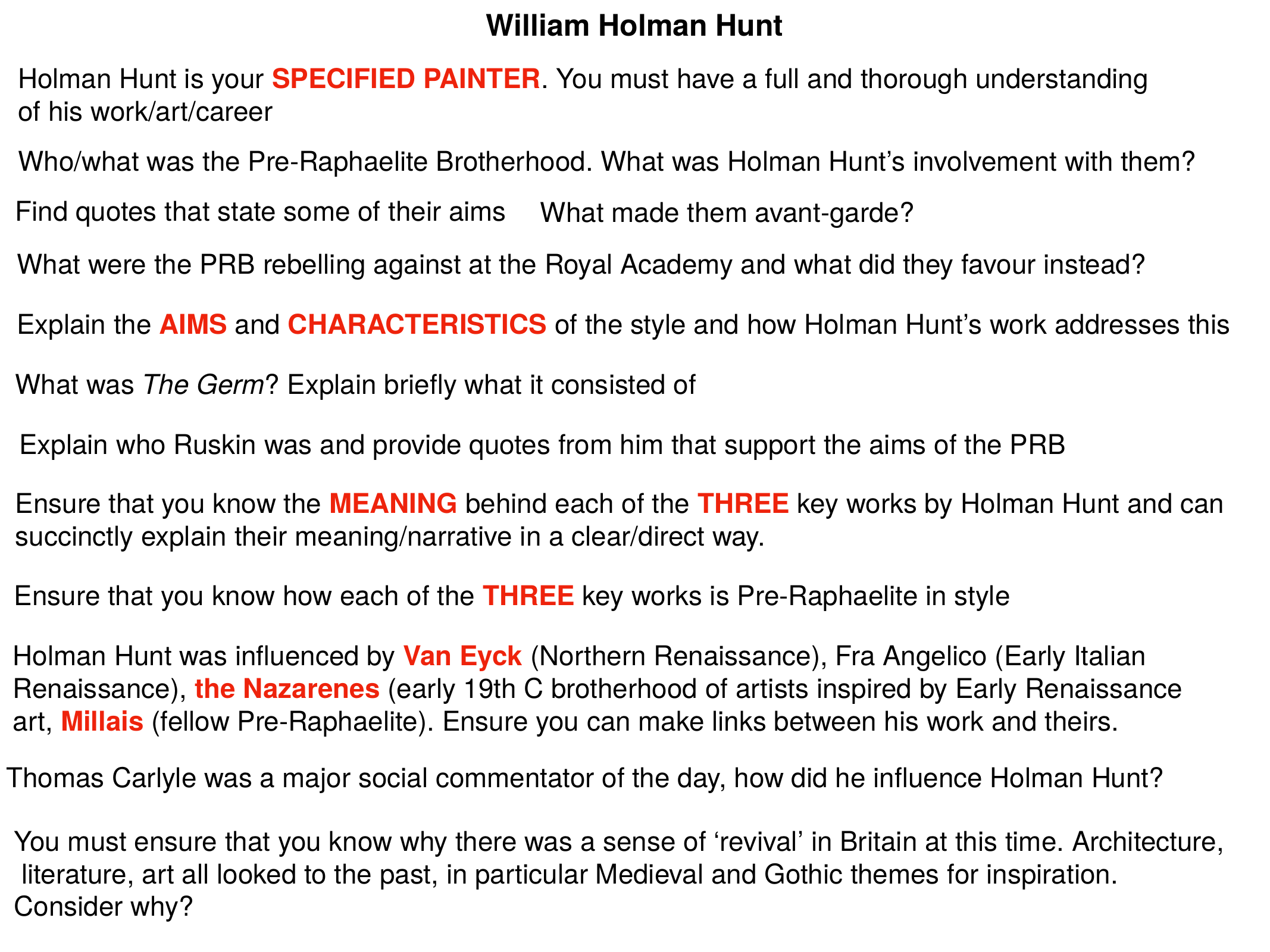

William Holman Hunt
Holman Hunt is your SPECIFIED PAINTER. You must have a full and thorough understanding
of his work/art/career
Who/what was the Pre-Raphaelite Brotherhood. What was Holman Hunt’s involvement with them?
Find quotes that state some of their aims
What made them avant-garde?
What were the PRB rebelling against at the Royal Academy and what did they favour instead?
Explain the AIMS and CHARACTERISTICS of the style and how Holman Hunt’s work addresses this
What was The Germ? Explain briefly what it consisted of
Explain who Ruskin was and provide quotes from him that support the aims of the PRB
Ensure that you know the MEANING behind each of the THREE key works by Holman Hunt and can
succinctly explain their meaning/narrative in a clear/direct way.
Ensure that you know how each of the THREE key works is Pre-Raphaelite in style
Holman Hunt was influenced by Van Eyck (Northern Renaissance), Fra Angelico (Early Italian
Renaissance), the Nazarenes (early 19th C brotherhood of artists inspired by Early Renaissance
art, Millais (fellow Pre-Raphaelite). Ensure you can make links between his work and theirs.
Thomas Carlyle was a major social commentator of the day, how did he influence Holman Hunt?
You must ensure that you know why there was a sense of ‘revival’ in Britain at this time. Architecture,
 literature, art all looked to the past, in particular Medieval and Gothic themes for inspiration.
Consider why?